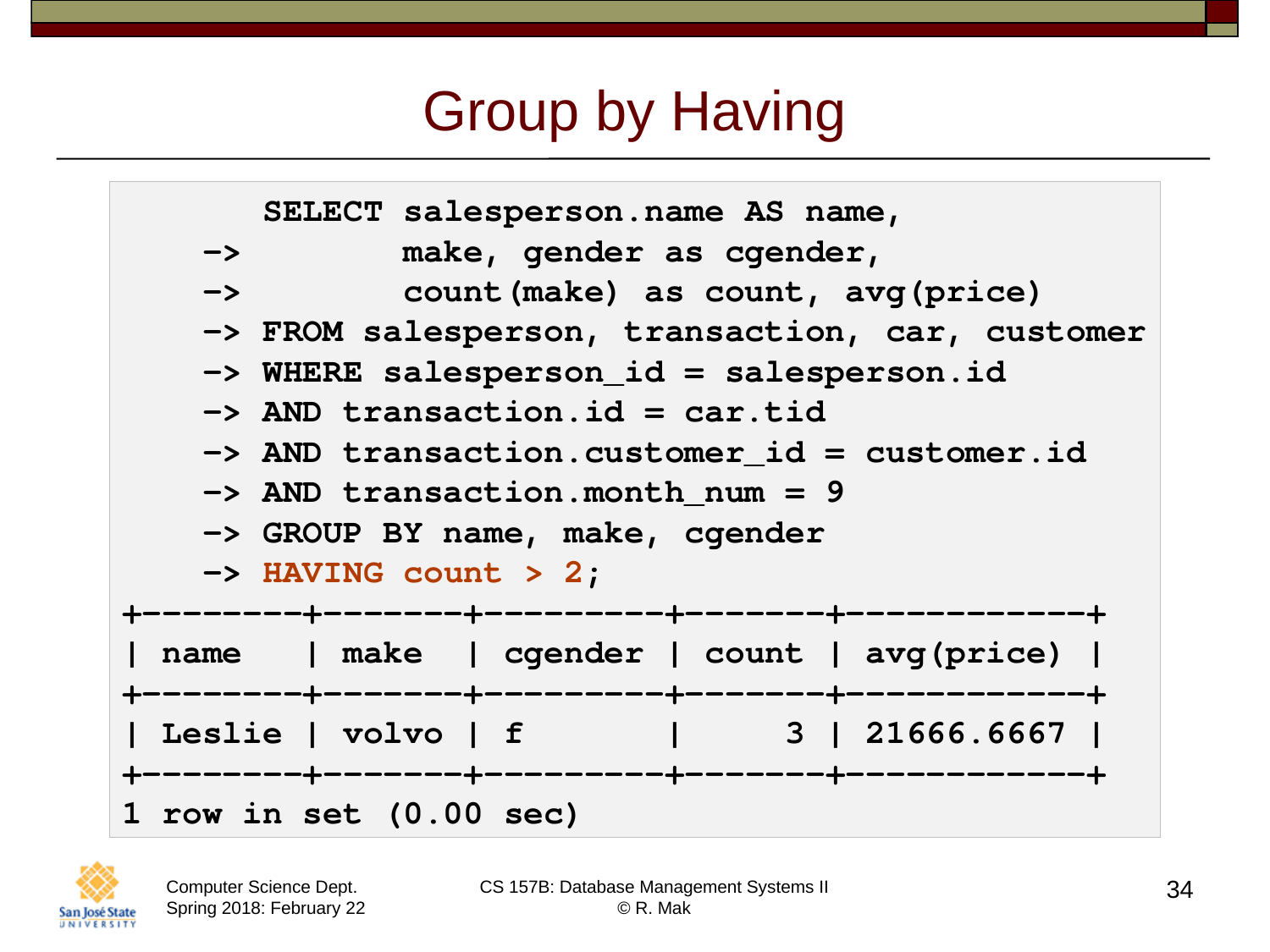

# Group by Having
       SELECT salesperson.name AS name,
    ->        make, gender as cgender,
    ->        count(make) as count, avg(price)
    -> FROM salesperson, transaction, car, customer
    -> WHERE salesperson_id = salesperson.id
    -> AND transaction.id = car.tid
    -> AND transaction.customer_id = customer.id
    -> AND transaction.month_num = 9
    -> GROUP BY name, make, cgender
    -> HAVING count > 2;
+--------+-------+---------+-------+------------+
| name   | make  | cgender | count | avg(price) |
+--------+-------+---------+-------+------------+
| Leslie | volvo | f       |     3 | 21666.6667 |
+--------+-------+---------+-------+------------+
1 row in set (0.00 sec)
34